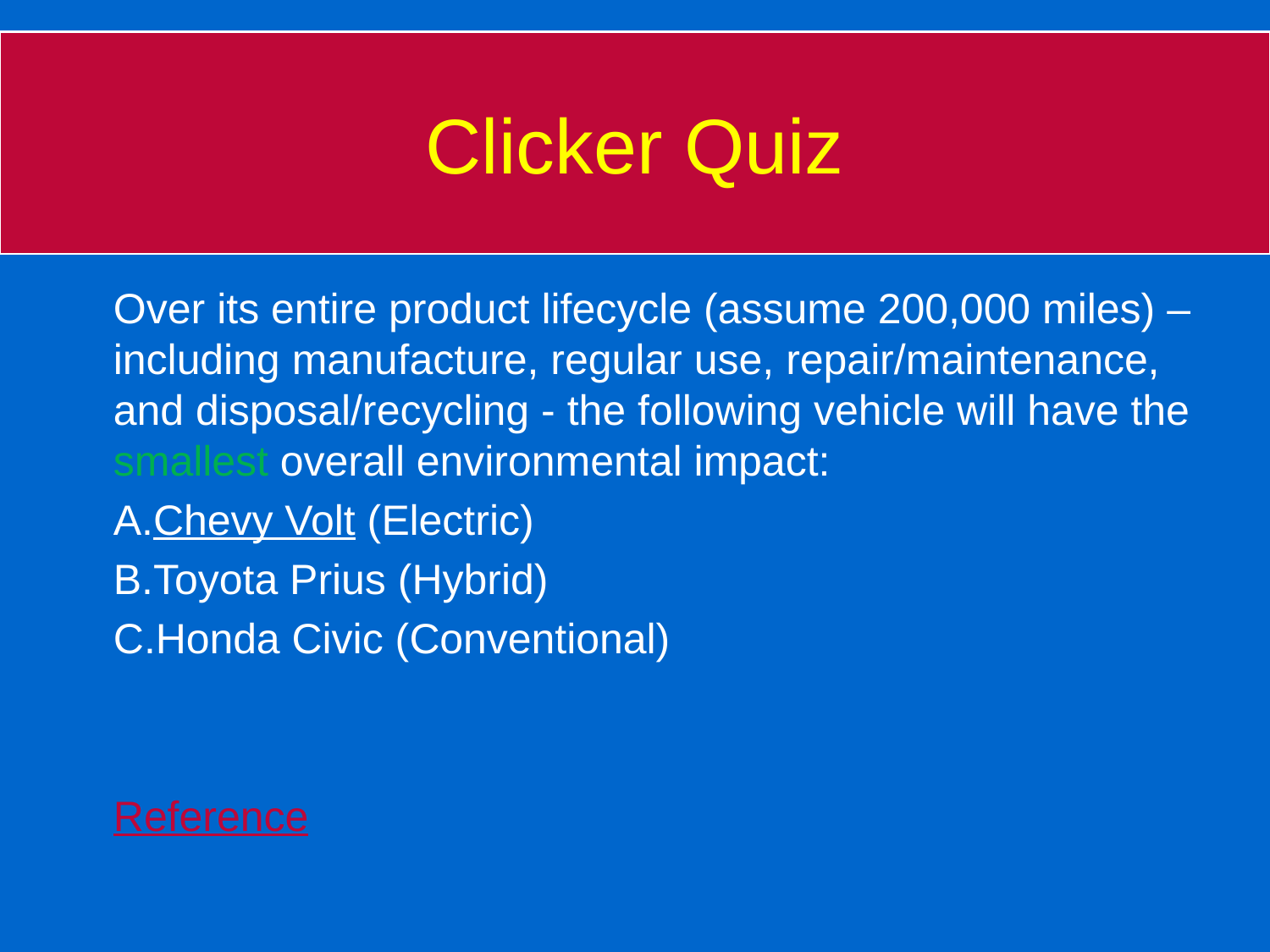

# Clicker Quiz
Over its entire product lifecycle (assume 200,000 miles) – including manufacture, regular use, repair/maintenance, and disposal/recycling - the following vehicle will have the smallest overall environmental impact:
Chevy Volt (Electric)
Toyota Prius (Hybrid)
Honda Civic (Conventional)

Reference